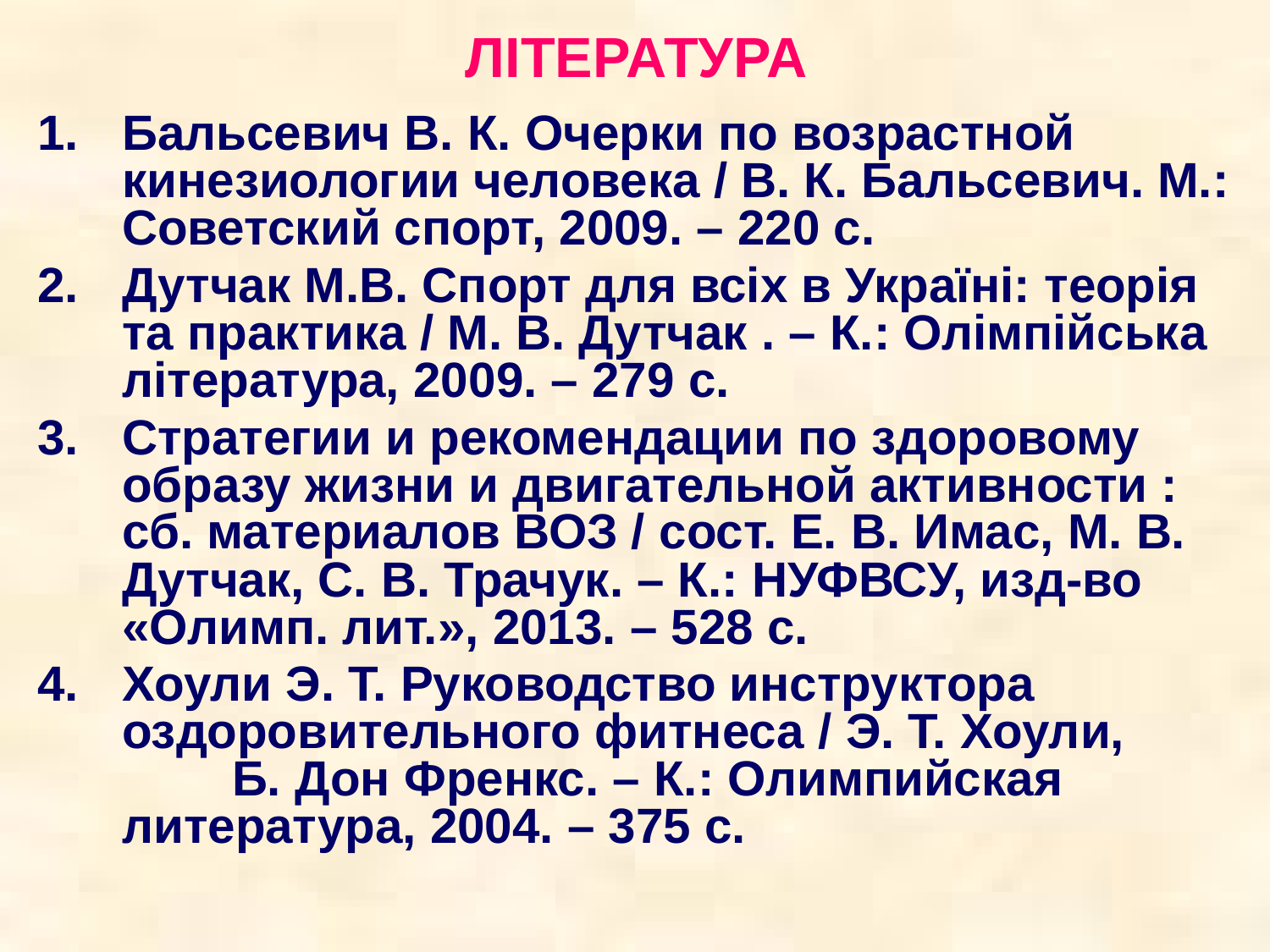

# ЛІТЕРАТУРА
Бальсевич В. К. Очерки по возрастной кинезиологии человека / В. К. Бальсевич. М.: Советский спорт, 2009. – 220 с.
Дутчак М.В. Спорт для всіх в Україні: теорія та практика / М. В. Дутчак . – К.: Олімпійська література, 2009. – 279 с.
Стратегии и рекомендации по здоровому образу жизни и двигательной активности :   сб. материалов ВОЗ / сост. Е. В. Имас, М. В. Дутчак, С. В. Трачук. – К.: НУФВСУ, изд-во «Олимп. лит.», 2013. – 528 с.
Хоули Э. Т. Руководство инструктора оздоровительного фитнеса / Э. Т. Хоули,                 Б. Дон Френкс. – К.: Олимпийская литература, 2004. – 375 с.